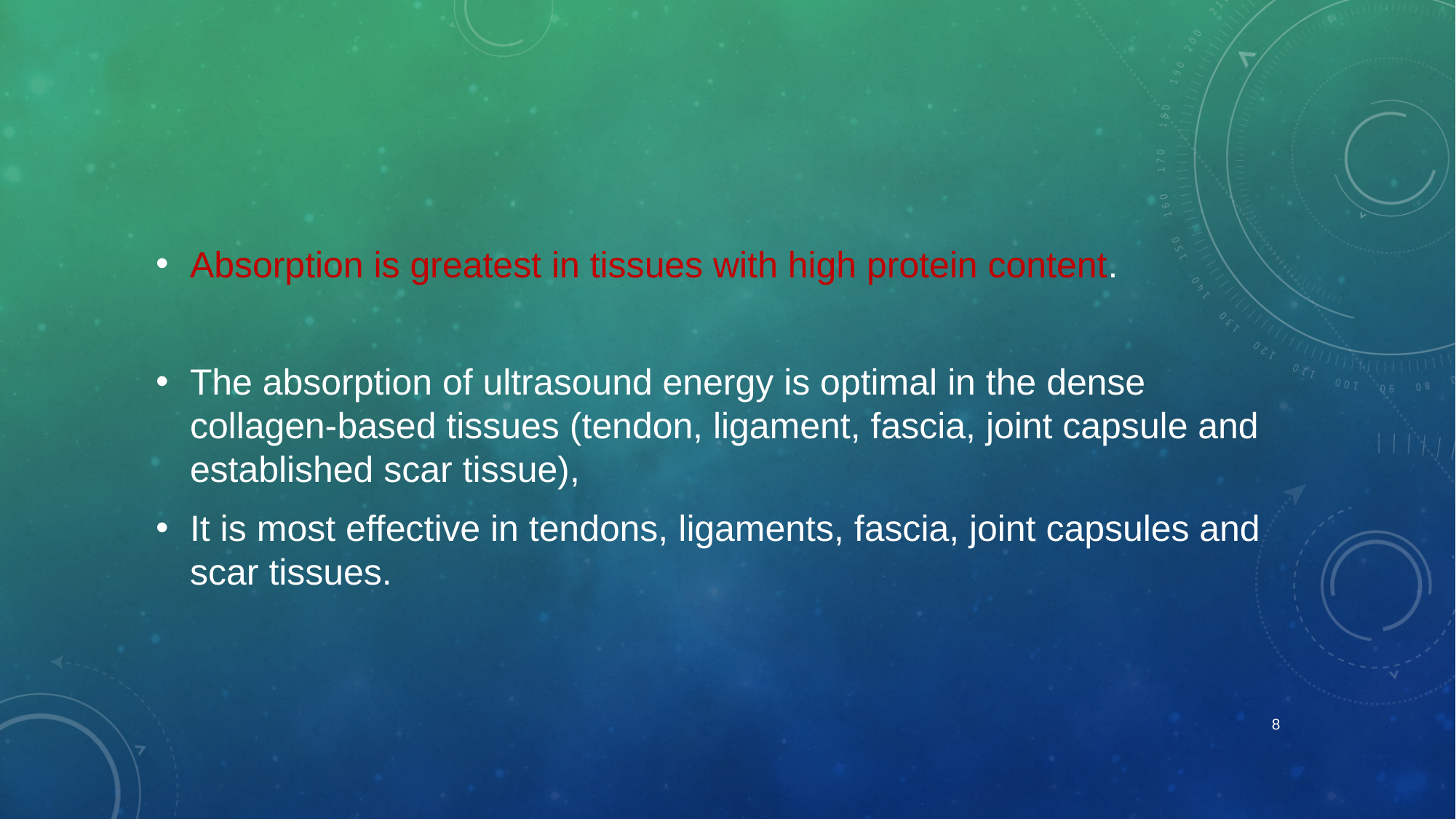

Absorption is greatest in tissues with high protein content.

The absorption of ultrasound energy is optimal in the dense collagen-based tissues (tendon, ligament, fascia, joint capsule and established scar tissue),
It is most effective in tendons, ligaments, fascia, joint capsules and scar tissues.
8